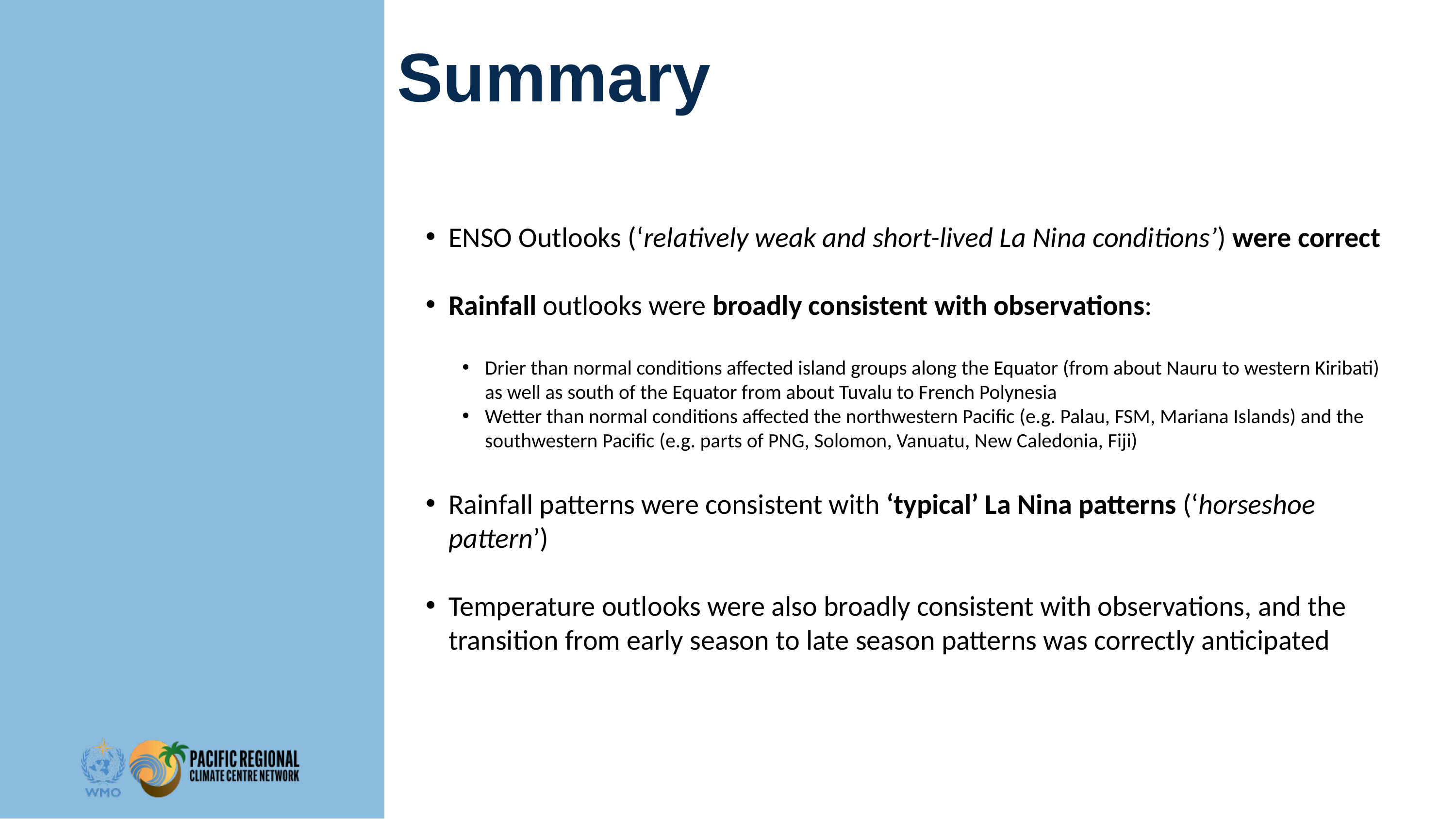

Summary

ENSO Outlooks (‘relatively weak and short-lived La Nina conditions’) were correct

Rainfall outlooks were broadly consistent with observations:

Drier than normal conditions affected island groups along the Equator (from about Nauru to western Kiribati) as well as south of the Equator from about Tuvalu to French Polynesia
Wetter than normal conditions affected the northwestern Pacific (e.g. Palau, FSM, Mariana Islands) and the southwestern Pacific (e.g. parts of PNG, Solomon, Vanuatu, New Caledonia, Fiji)

Rainfall patterns were consistent with ‘typical’ La Nina patterns (‘horseshoe pattern’)

Temperature outlooks were also broadly consistent with observations, and the transition from early season to late season patterns was correctly anticipated